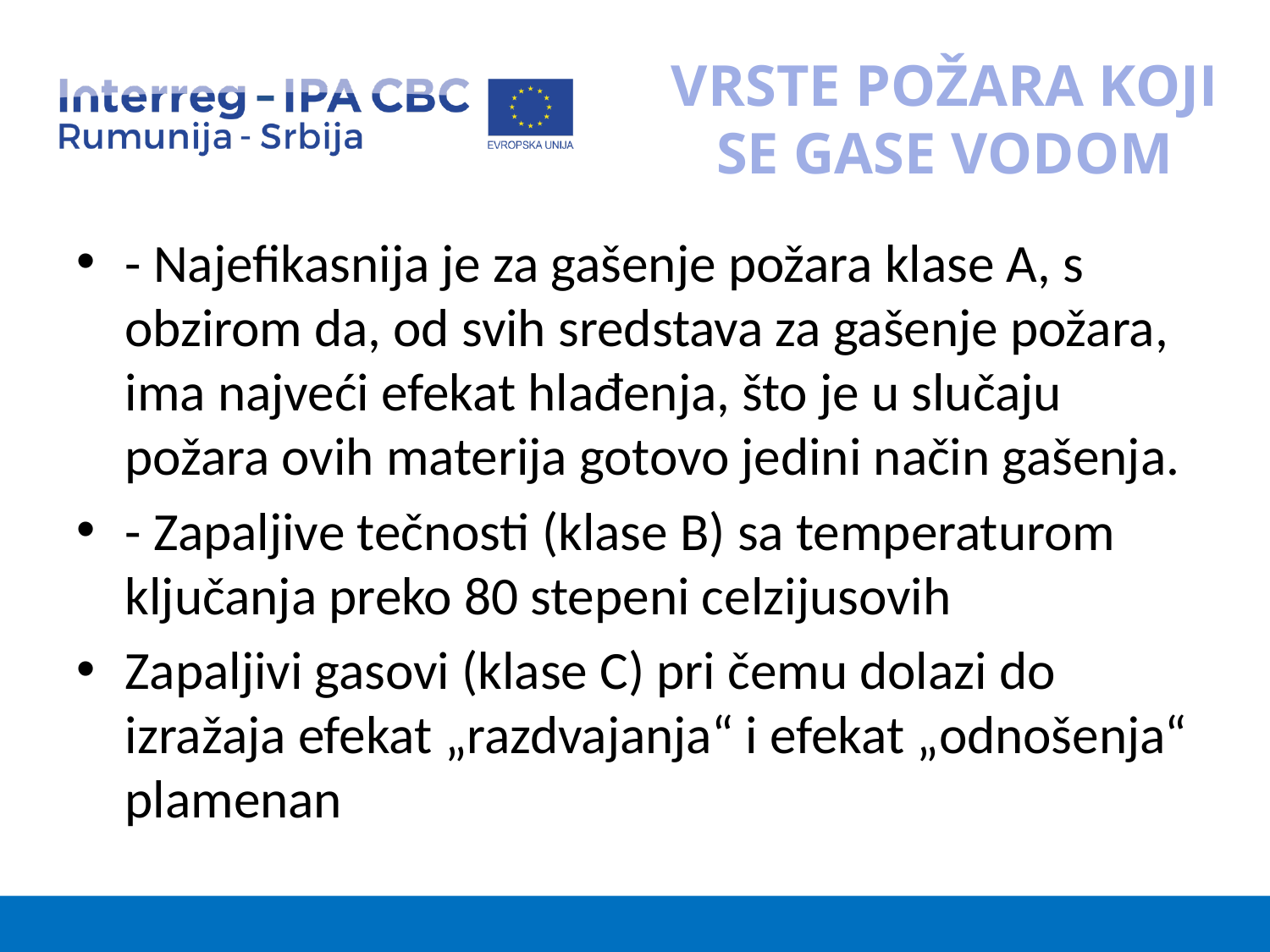

# VRSTE POŽARA KOJI SE GASE VODOM
- Najefikasnija je za gašenje požara klase A, s obzirom da, od svih sredstava za gašenje požara, ima najveći efekat hlađenja, što je u slučaju požara ovih materija gotovo jedini način gašenja.
- Zapaljive tečnosti (klase B) sa temperaturom ključanja preko 80 stepeni celzijusovih
Zapaljivi gasovi (klase C) pri čemu dolazi do izražaja efekat „razdvajanja“ i efekat „odnošenja“ plamenan